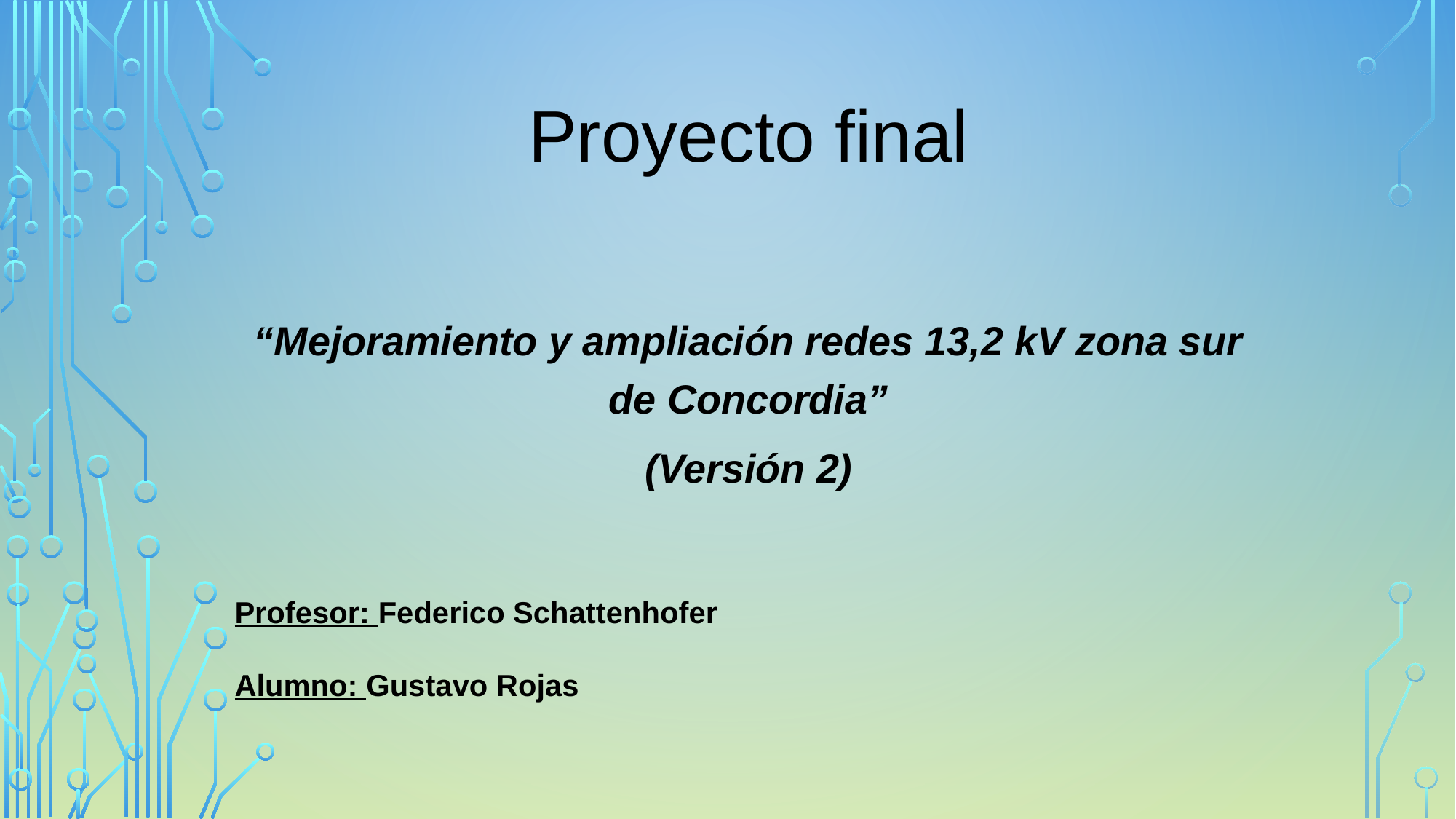

# Proyecto final
“Mejoramiento y ampliación redes 13,2 kV zona sur de Concordia”
(Versión 2)
Profesor: Federico Schattenhofer

Alumno: Gustavo Rojas